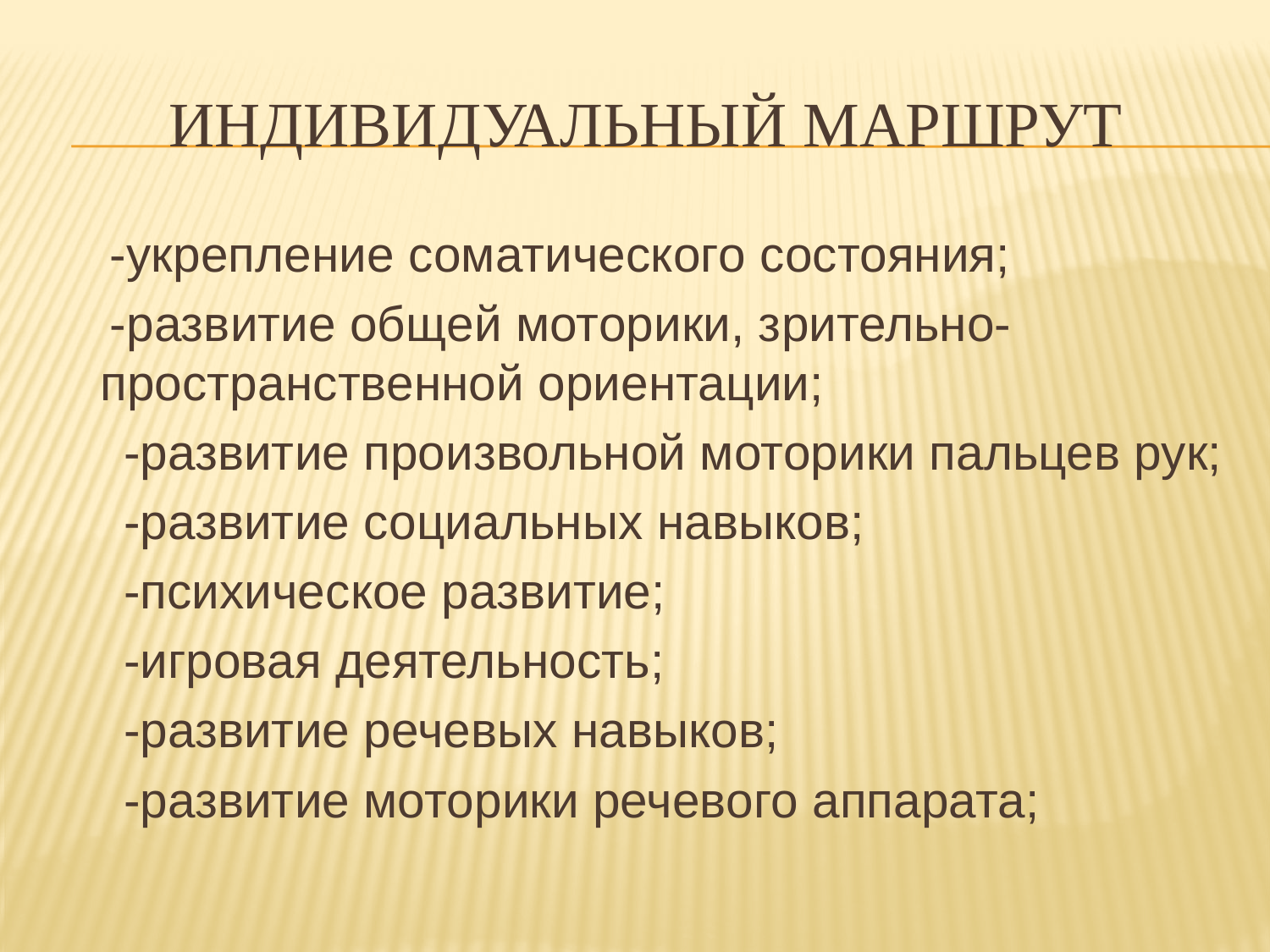

# Индивидуальный маршрут
    -укрепление соматического состояния;
    -развитие общей моторики, зрительно-      пространственной ориентации;
     -развитие произвольной моторики пальцев рук;
     -развитие социальных навыков;
     -психическое развитие;
     -игровая деятельность;
     -развитие речевых навыков;
     -развитие моторики речевого аппарата;